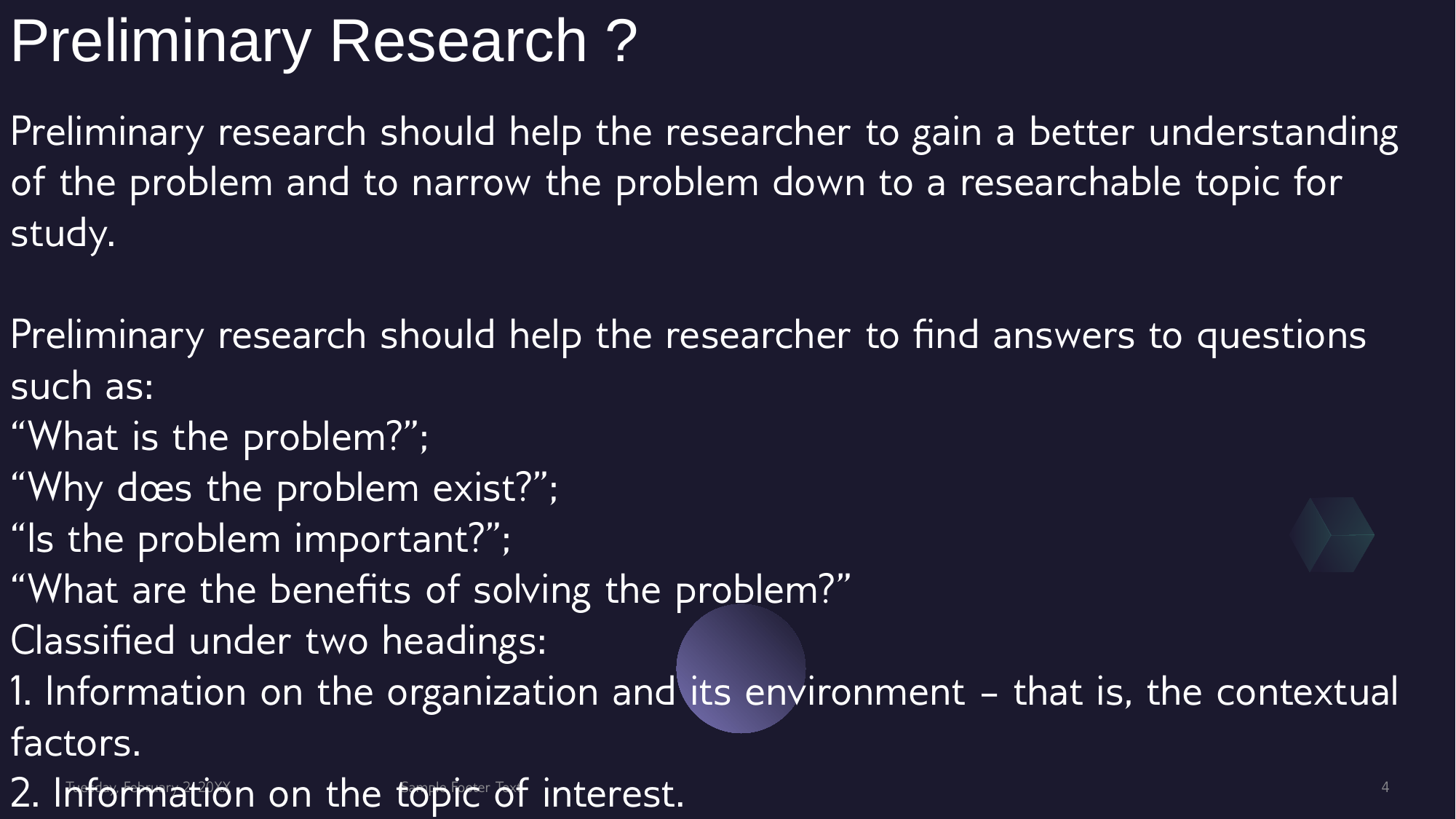

# Preliminary Research ?
Preliminary research should help the researcher to gain a better understanding of the problem and to narrow the problem down to a researchable topic for study.

Preliminary research should help the researcher to find answers to questions such as:
“What is the problem?”;
“Why does the problem exist?”;
“Is the problem important?”;
“What are the benefits of solving the problem?”
Classified under two headings:
1. Information on the organization and its environment – that is, the contextual factors.
2. Information on the topic of interest.
Tuesday, February 2, 20XX
Sample Footer Text
4